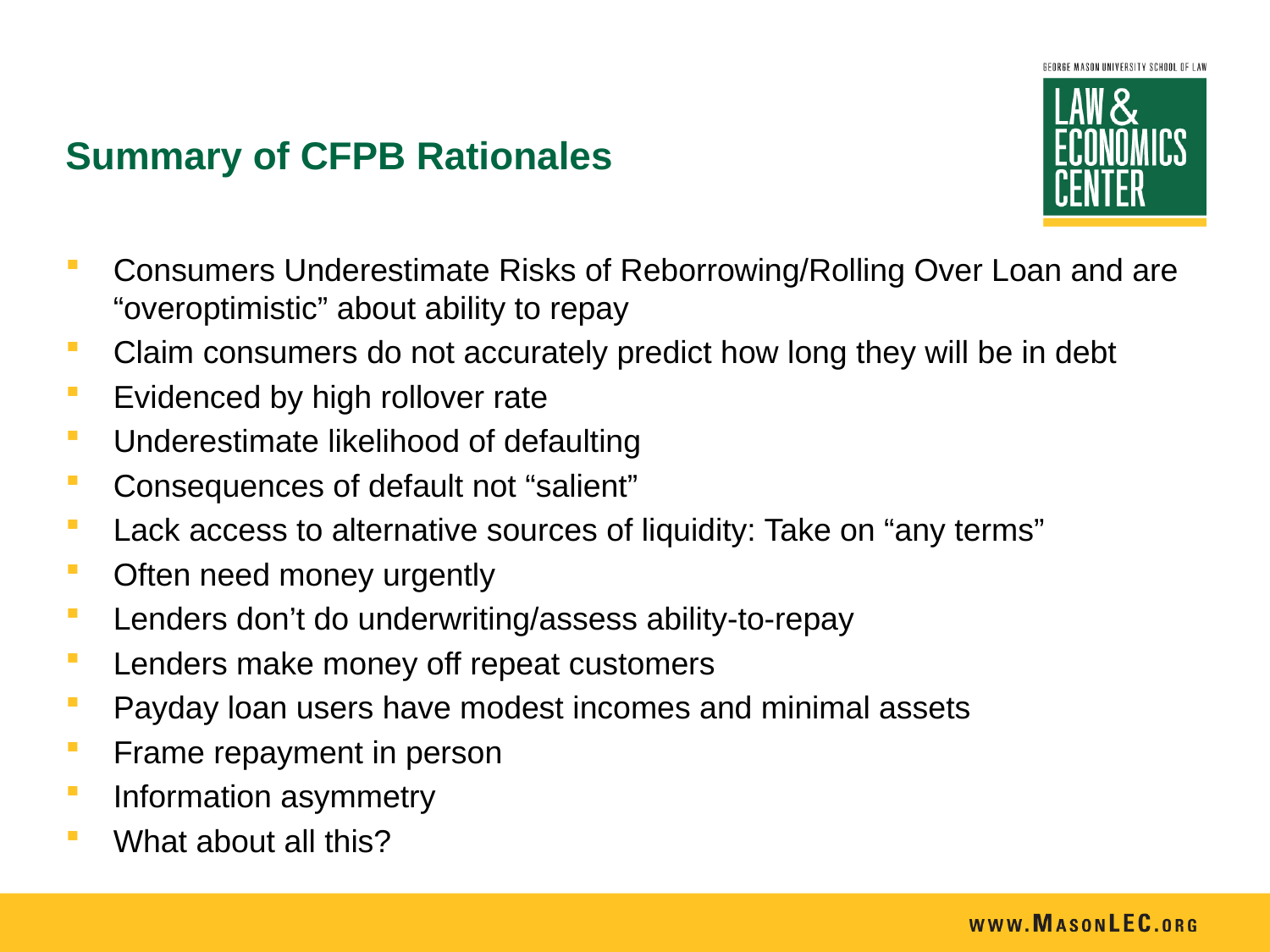

# Summary of CFPB Rationales
Consumers Underestimate Risks of Reborrowing/Rolling Over Loan and are “overoptimistic” about ability to repay
Claim consumers do not accurately predict how long they will be in debt
Evidenced by high rollover rate
Underestimate likelihood of defaulting
Consequences of default not “salient”
Lack access to alternative sources of liquidity: Take on “any terms”
Often need money urgently
Lenders don’t do underwriting/assess ability-to-repay
Lenders make money off repeat customers
Payday loan users have modest incomes and minimal assets
Frame repayment in person
Information asymmetry
What about all this?